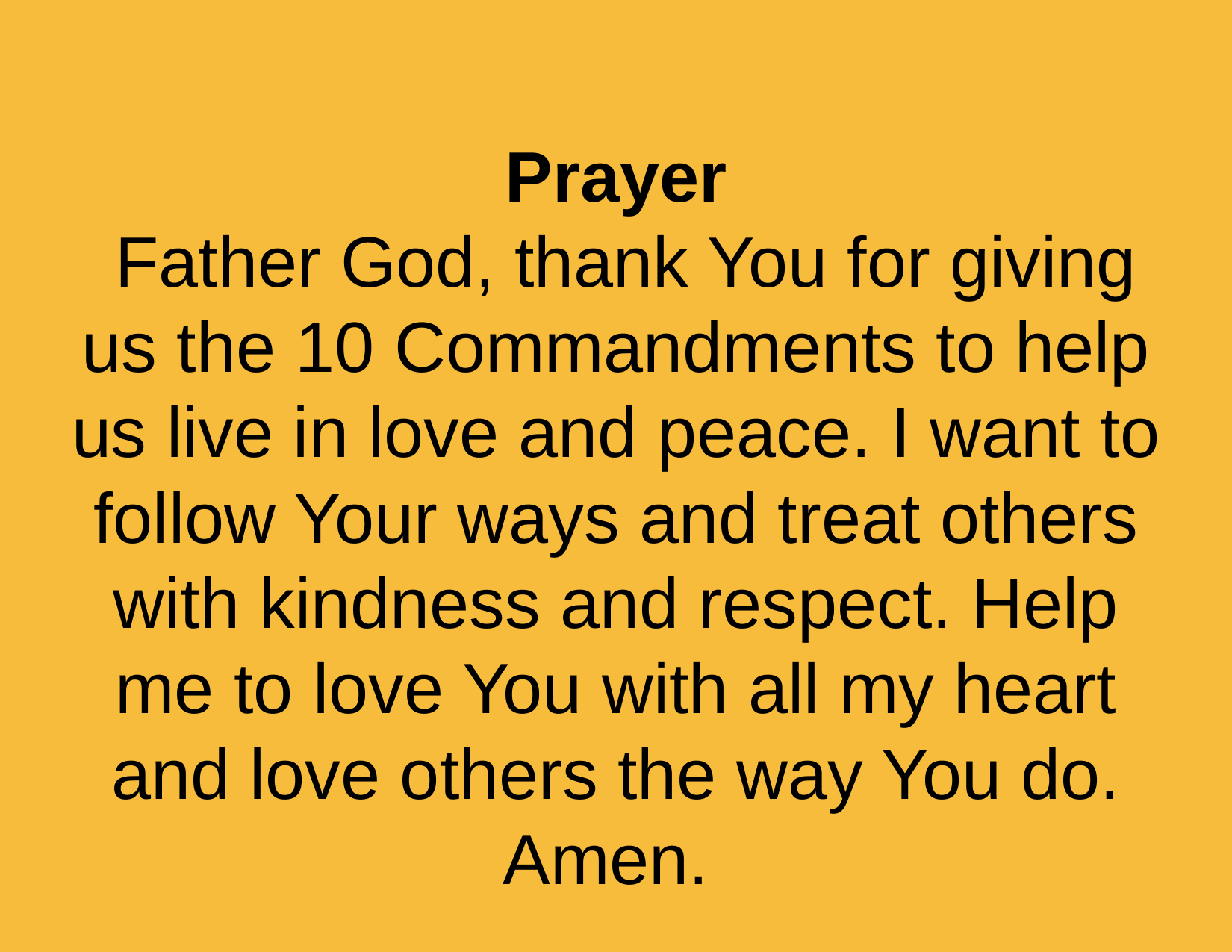

Prayer
 Father God, thank You for giving us the 10 Commandments to help us live in love and peace. I want to follow Your ways and treat others with kindness and respect. Help me to love You with all my heart and love others the way You do. Amen.